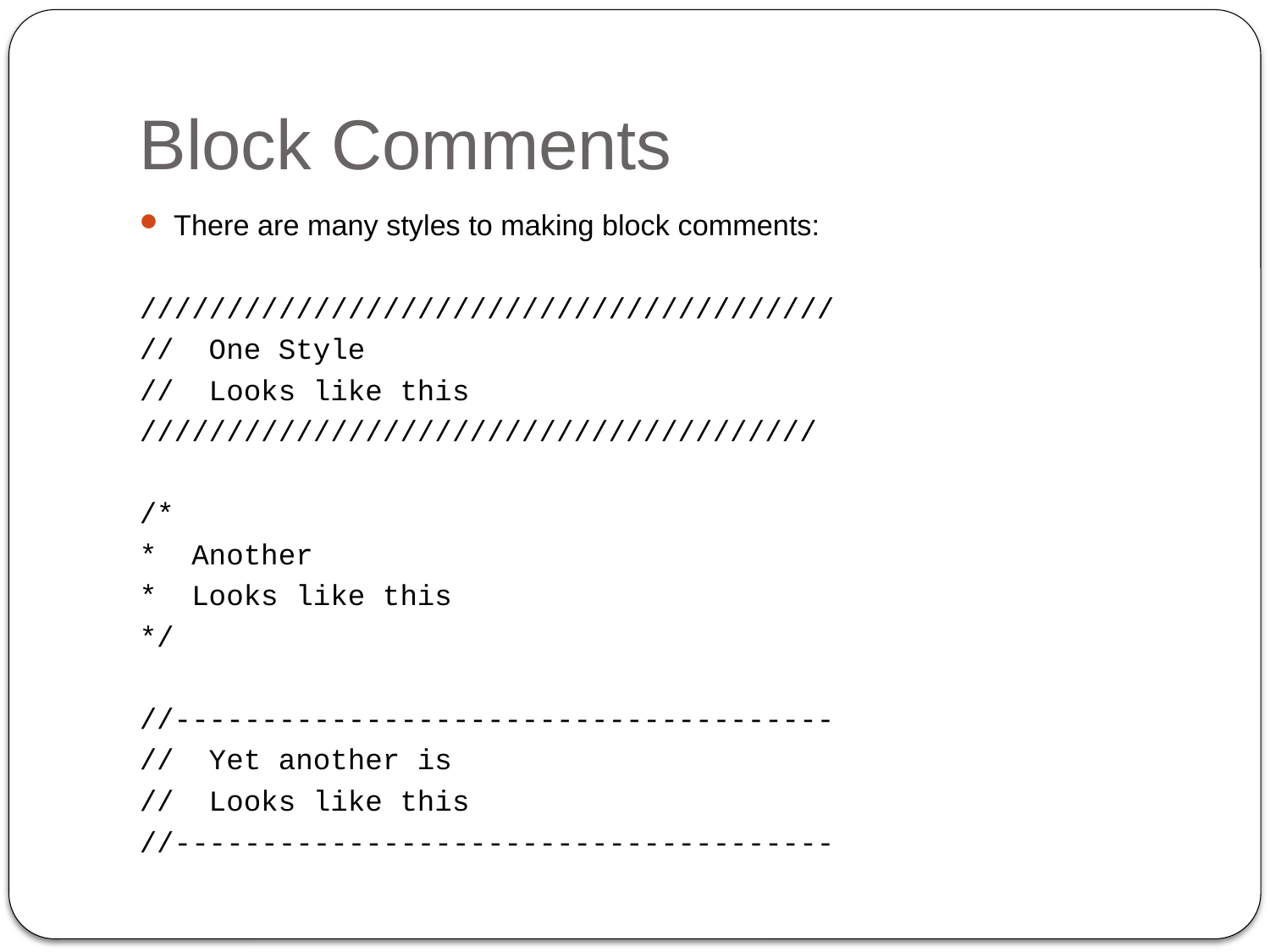

# Block Comments
There are many styles to making block comments:

////////////////////////////////////////
//  One Style
//  Looks like this
///////////////////////////////////////

/*
*  Another
*  Looks like this
*/

//--------------------------------------
//  Yet another is
//  Looks like this
//--------------------------------------